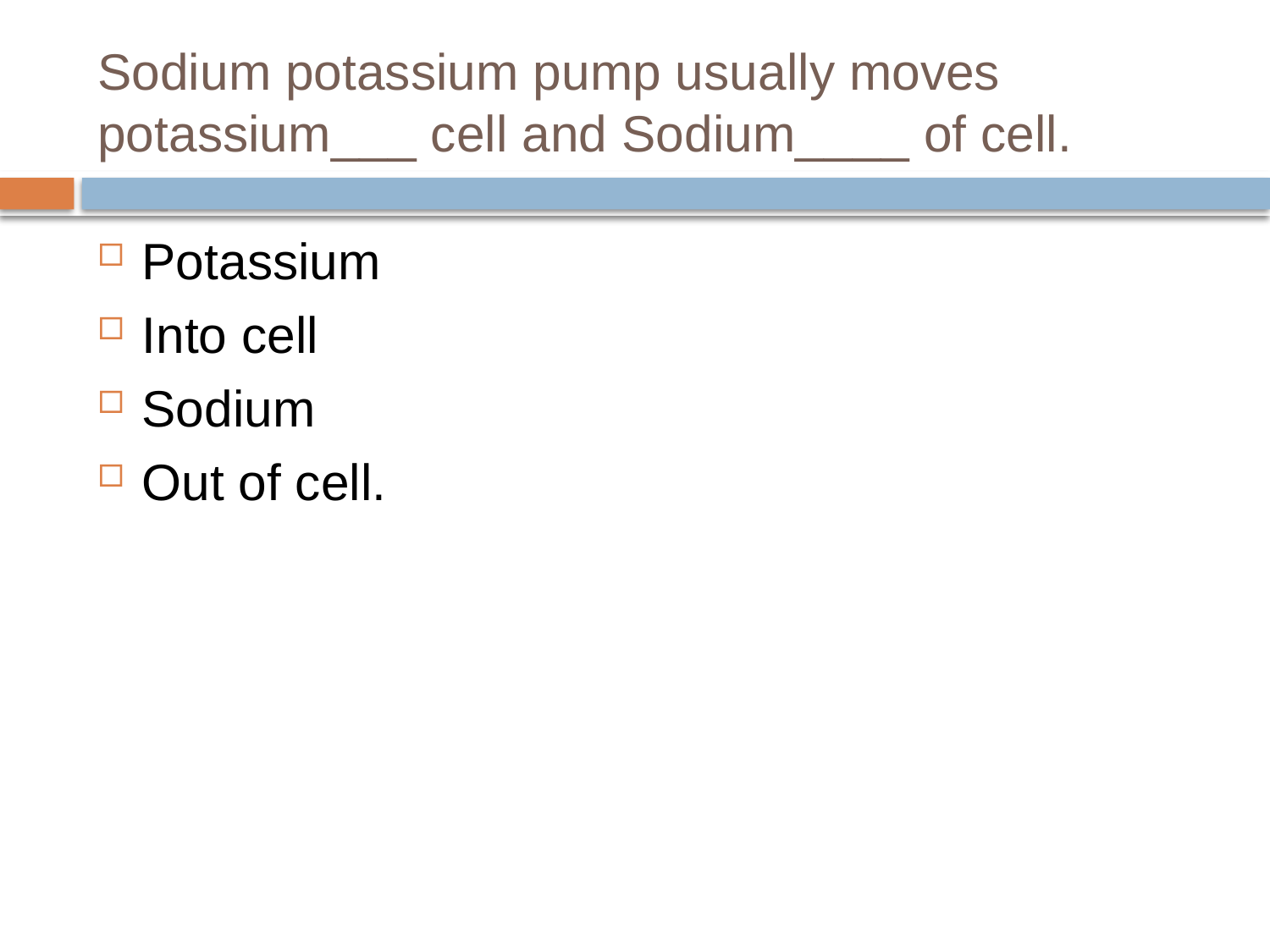

# Sodium potassium pump usually moves potassium___ cell and Sodium____ of cell.
Potassium
Into cell
Sodium
Out of cell.